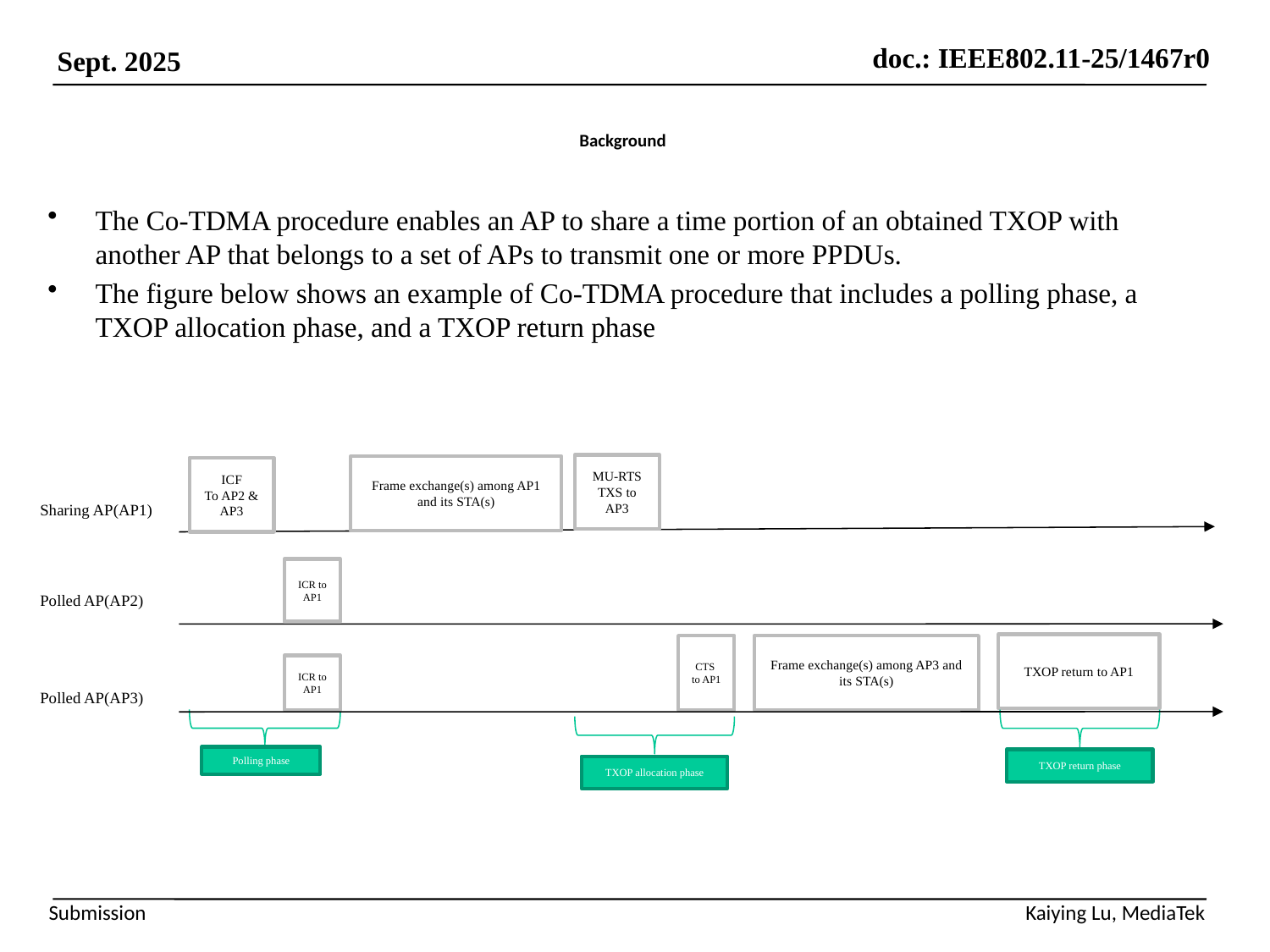

# Background
The Co-TDMA procedure enables an AP to share a time portion of an obtained TXOP with another AP that belongs to a set of APs to transmit one or more PPDUs.
The figure below shows an example of Co-TDMA procedure that includes a polling phase, a TXOP allocation phase, and a TXOP return phase

MU-RTS TXS to AP3
Frame exchange(s) among AP1 and its STA(s)
ICF
To AP2 & AP3
Sharing AP(AP1)

ICR to AP1

Polled AP(AP2)
TXOP return to AP1

CTS  to AP1

Frame exchange(s) among AP3 and its STA(s)

ICR to AP1

Polled AP(AP3)
Polling phase
TXOP return phase
TXOP allocation phase